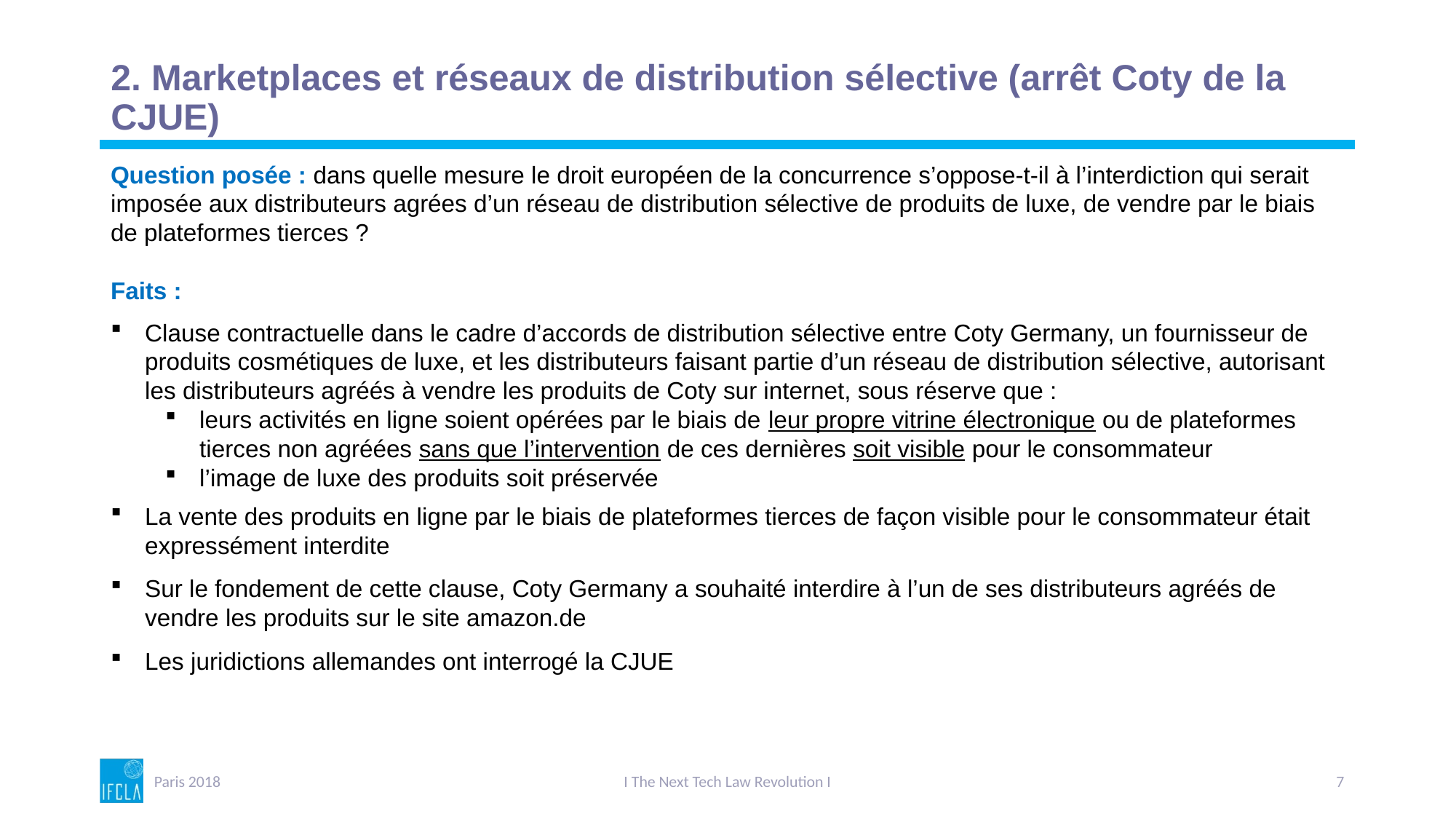

# 2. Marketplaces et réseaux de distribution sélective (arrêt Coty de la CJUE)
Question posée : dans quelle mesure le droit européen de la concurrence s’oppose-t-il à l’interdiction qui serait imposée aux distributeurs agrées d’un réseau de distribution sélective de produits de luxe, de vendre par le biais de plateformes tierces ?

Faits :

Clause contractuelle dans le cadre d’accords de distribution sélective entre Coty Germany, un fournisseur de produits cosmétiques de luxe, et les distributeurs faisant partie d’un réseau de distribution sélective, autorisant les distributeurs agréés à vendre les produits de Coty sur internet, sous réserve que :
leurs activités en ligne soient opérées par le biais de leur propre vitrine électronique ou de plateformes tierces non agréées sans que l’intervention de ces dernières soit visible pour le consommateur
l’image de luxe des produits soit préservée
La vente des produits en ligne par le biais de plateformes tierces de façon visible pour le consommateur était expressément interdite

Sur le fondement de cette clause, Coty Germany a souhaité interdire à l’un de ses distributeurs agréés de vendre les produits sur le site amazon.de

Les juridictions allemandes ont interrogé la CJUE
Paris 2018
I The Next Tech Law Revolution I
7